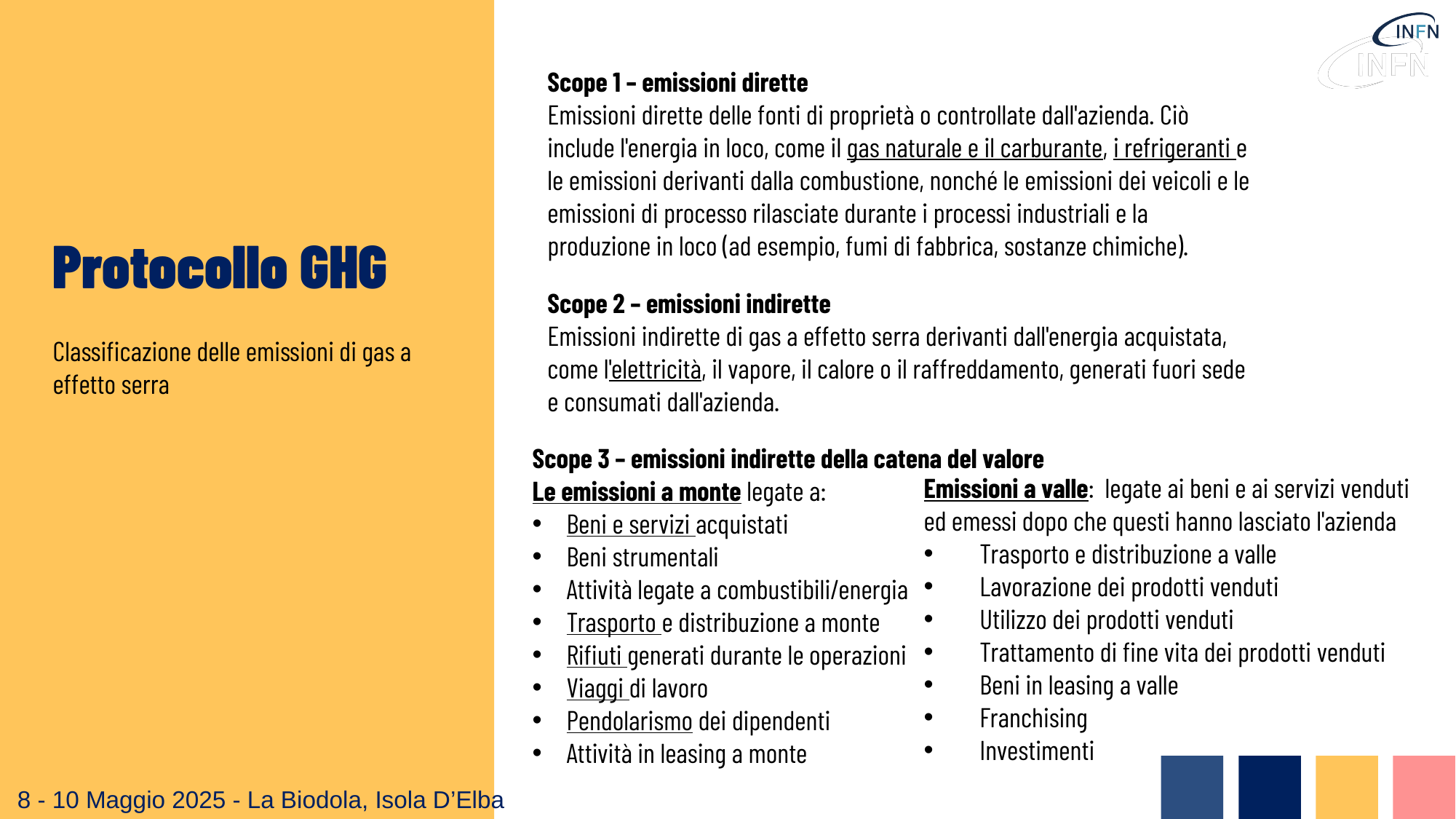

Scope 1 – emissioni dirette
Emissioni dirette delle fonti di proprietà o controllate dall'azienda. Ciò include l'energia in loco, come il gas naturale e il carburante, i refrigeranti e le emissioni derivanti dalla combustione, nonché le emissioni dei veicoli e le emissioni di processo rilasciate durante i processi industriali e la produzione in loco (ad esempio, fumi di fabbrica, sostanze chimiche).
Protocollo GHG

Classificazione delle emissioni di gas a effetto serra
Scope 2 – emissioni indirette
Emissioni indirette di gas a effetto serra derivanti dall'energia acquistata, come l'elettricità, il vapore, il calore o il raffreddamento, generati fuori sede e consumati dall'azienda.
Scope 3 – emissioni indirette della catena del valore
Le emissioni a monte legate a:
Beni e servizi acquistati
Beni strumentali
Attività legate a combustibili/energia
Trasporto e distribuzione a monte
Rifiuti generati durante le operazioni
Viaggi di lavoro
Pendolarismo dei dipendenti
Attività in leasing a monte
Emissioni a valle:  legate ai beni e ai servizi venduti ed emessi dopo che questi hanno lasciato l'azienda
    Trasporto e distribuzione a valle
    Lavorazione dei prodotti venduti
    Utilizzo dei prodotti venduti
    Trattamento di fine vita dei prodotti venduti
    Beni in leasing a valle
    Franchising
    Investimenti